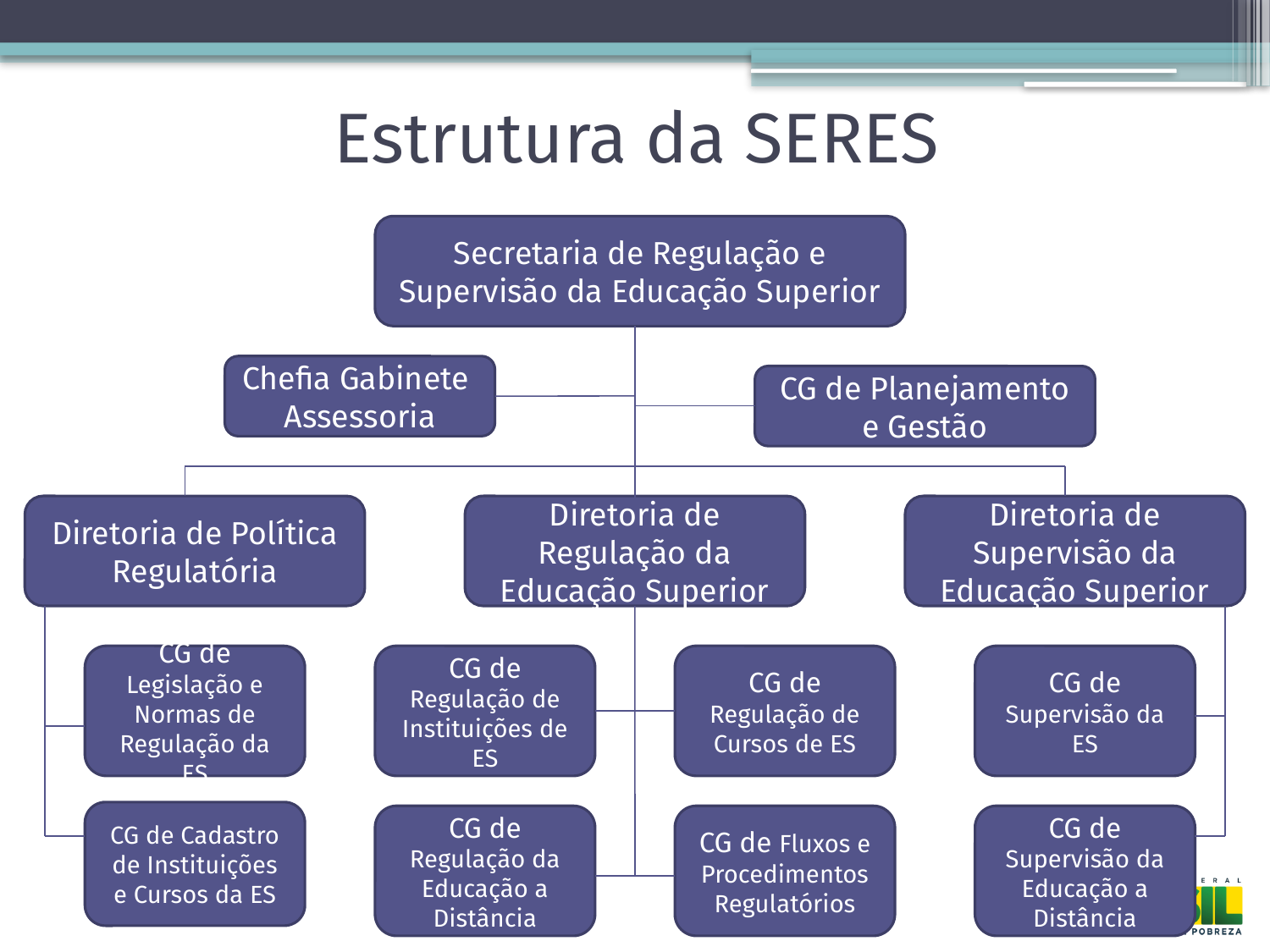

Estrutura da SERES
Secretaria de Regulação e Supervisão da Educação Superior
Chefia Gabinete  Assessoria
CG de Planejamento e Gestão
Diretoria de Política Regulatória
Diretoria de Regulação da Educação Superior
Diretoria de Supervisão da Educação Superior
CG de Legislação e Normas de Regulação da ES
CG de Regulação de Instituições de ES
CG de Regulação de Cursos de ES
CG de Supervisão da ES
CG de Cadastro de Instituições e Cursos da ES
CG de Regulação da Educação a Distância
CG de Fluxos e Procedimentos Regulatórios
CG de Supervisão da Educação a Distância